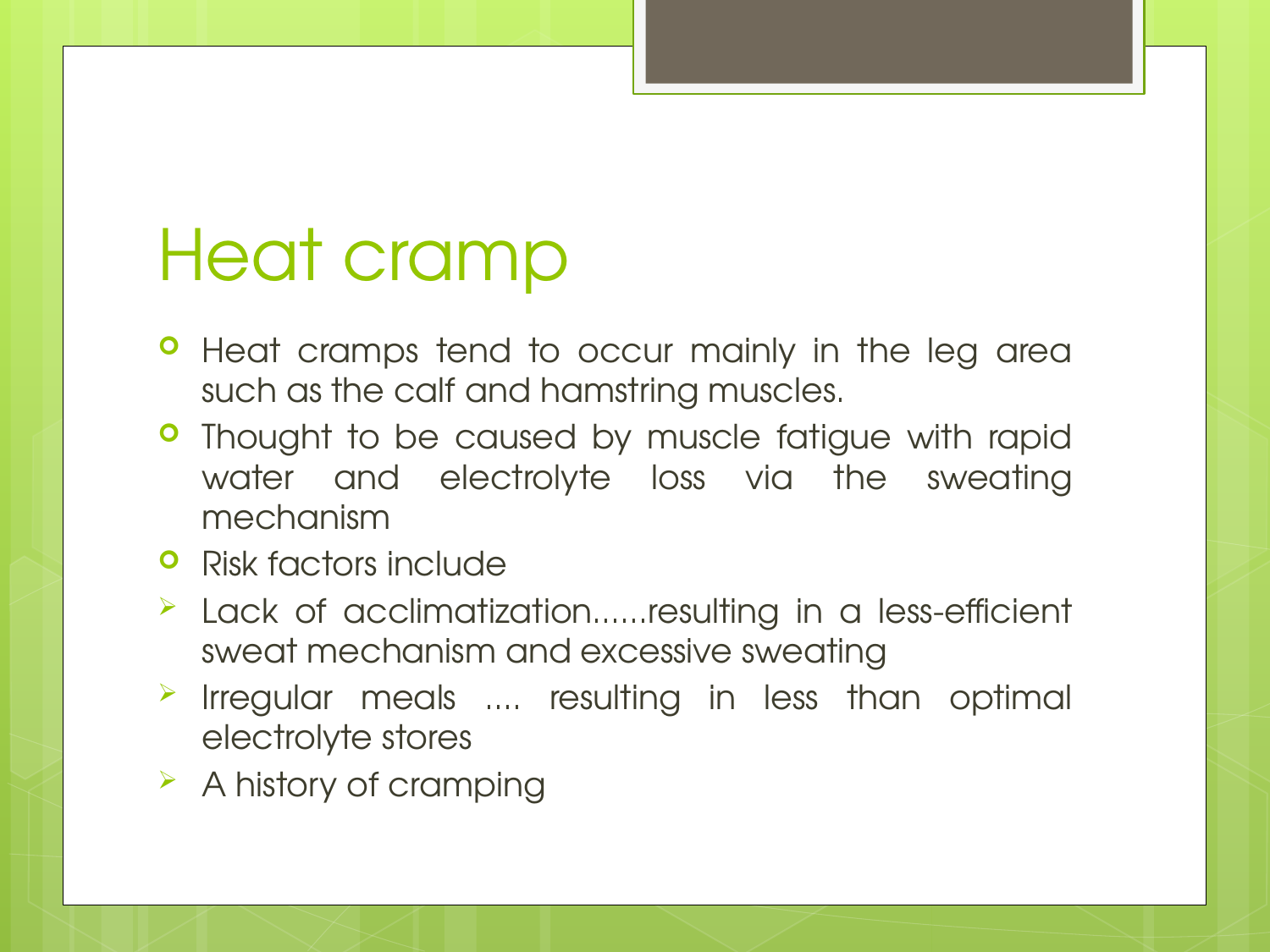

# Heat cramp
Heat cramps tend to occur mainly in the leg area such as the calf and hamstring muscles.
Thought to be caused by muscle fatigue with rapid water and electrolyte loss via the sweating mechanism
Risk factors include
Lack of acclimatization......resulting in a less-efficient sweat mechanism and excessive sweating
Irregular meals .... resulting in less than optimal electrolyte stores
A history of cramping